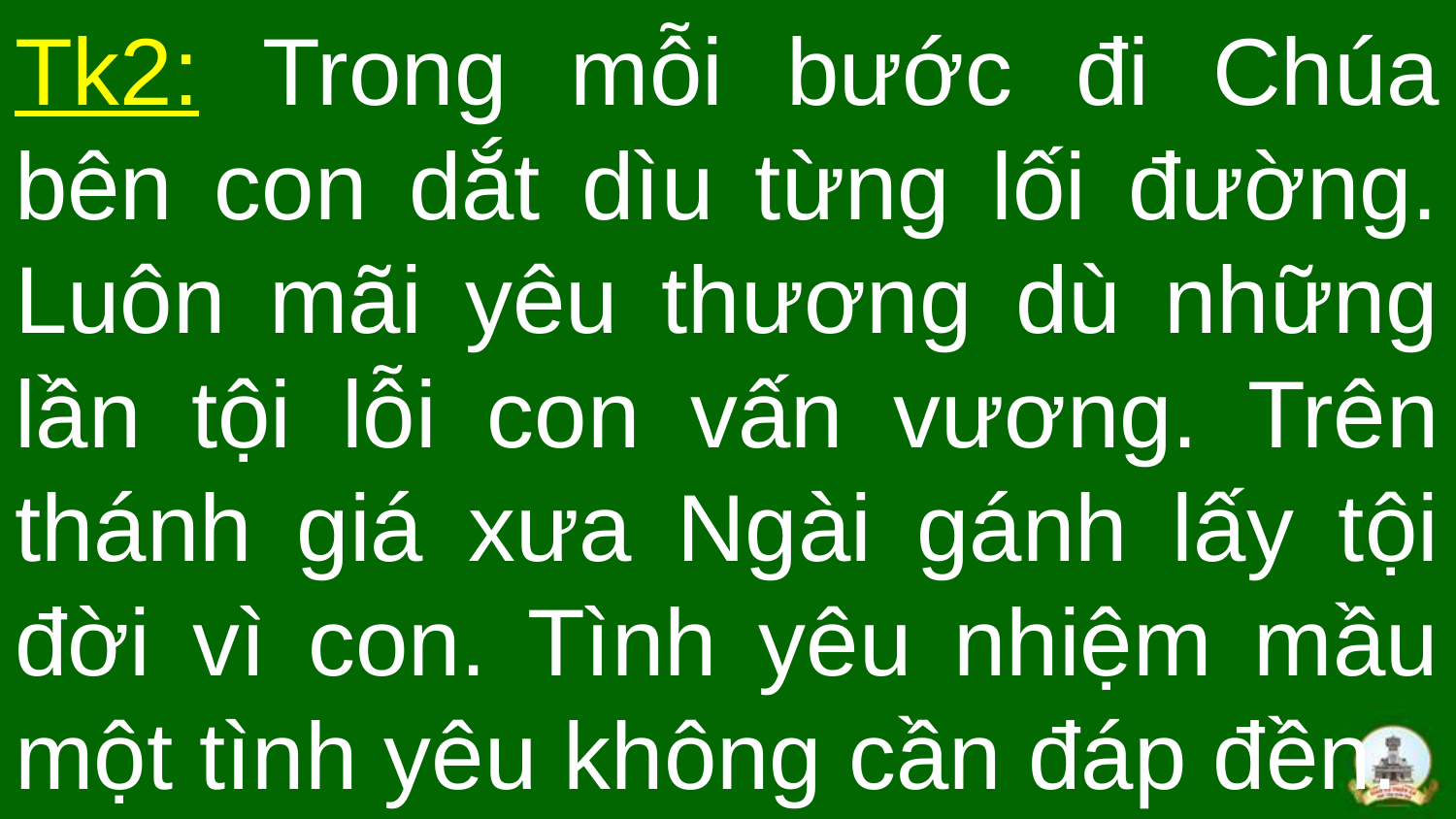

# Tk2: Trong mỗi bước đi Chúa bên con dắt dìu từng lối đường. Luôn mãi yêu thương dù những lần tội lỗi con vấn vương. Trên thánh giá xưa Ngài gánh lấy tội đời vì con. Tình yêu nhiệm mầu một tình yêu không cần đáp đền.